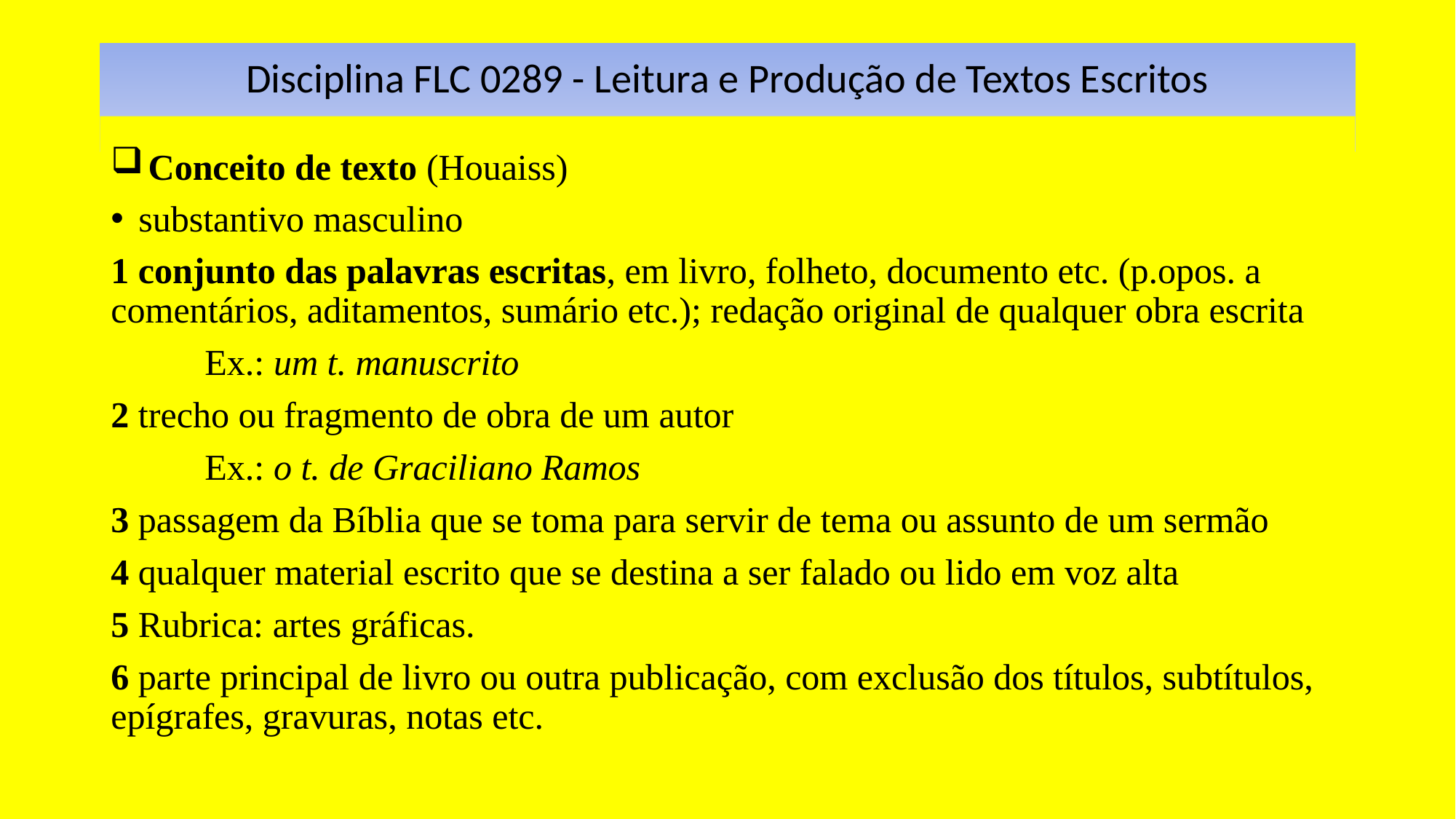

# Disciplina FLC 0289 - Leitura e Produção de Textos Escritos
 Conceito de texto (Houaiss)
substantivo masculino
1 conjunto das palavras escritas, em livro, folheto, documento etc. (p.opos. a comentários, aditamentos, sumário etc.); redação original de qualquer obra escrita
	Ex.: um t. manuscrito
2 trecho ou fragmento de obra de um autor
	Ex.: o t. de Graciliano Ramos
3 passagem da Bíblia que se toma para servir de tema ou assunto de um sermão
4 qualquer material escrito que se destina a ser falado ou lido em voz alta
5 Rubrica: artes gráficas.
6 parte principal de livro ou outra publicação, com exclusão dos títulos, subtítulos, epígrafes, gravuras, notas etc.